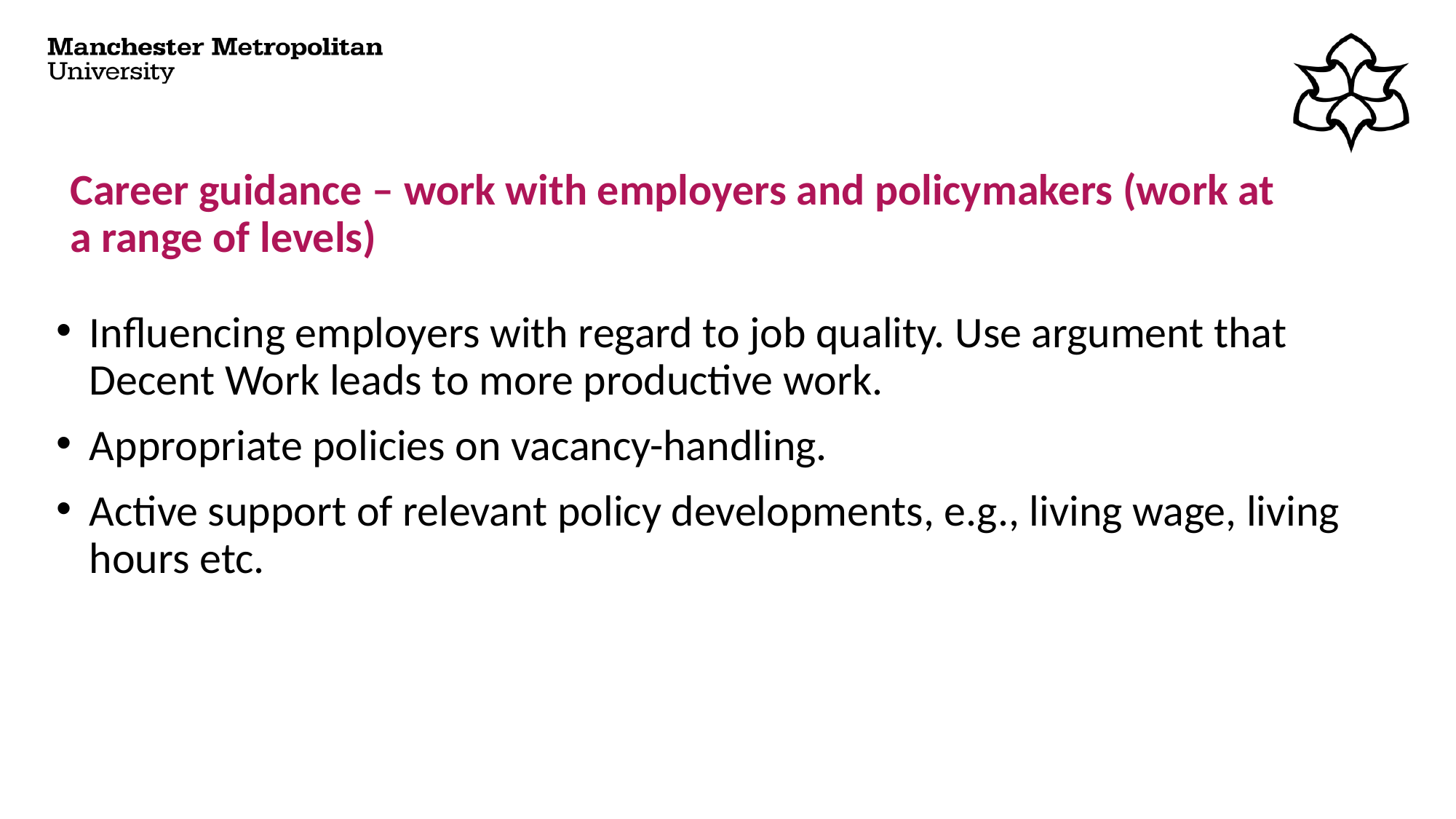

# Career guidance – work with employers and policymakers (work at a range of levels)
Influencing employers with regard to job quality. Use argument that Decent Work leads to more productive work.
Appropriate policies on vacancy-handling.
Active support of relevant policy developments, e.g., living wage, living hours etc.